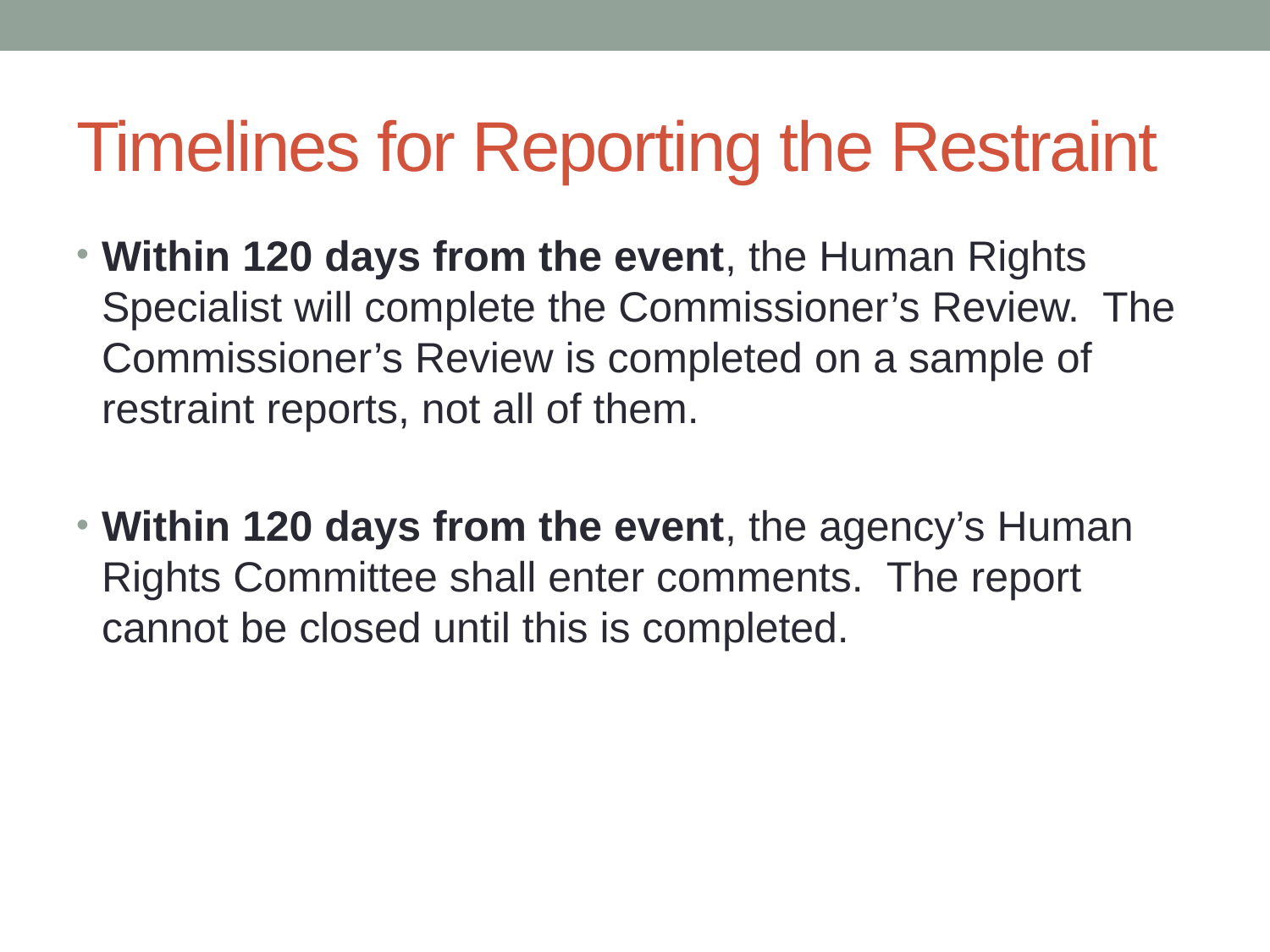

# Timelines for Reporting the Restraint
Within 120 days from the event, the Human Rights Specialist will complete the Commissioner’s Review.  The Commissioner’s Review is completed on a sample of restraint reports, not all of them.

Within 120 days from the event, the agency’s Human Rights Committee shall enter comments.  The report cannot be closed until this is completed.